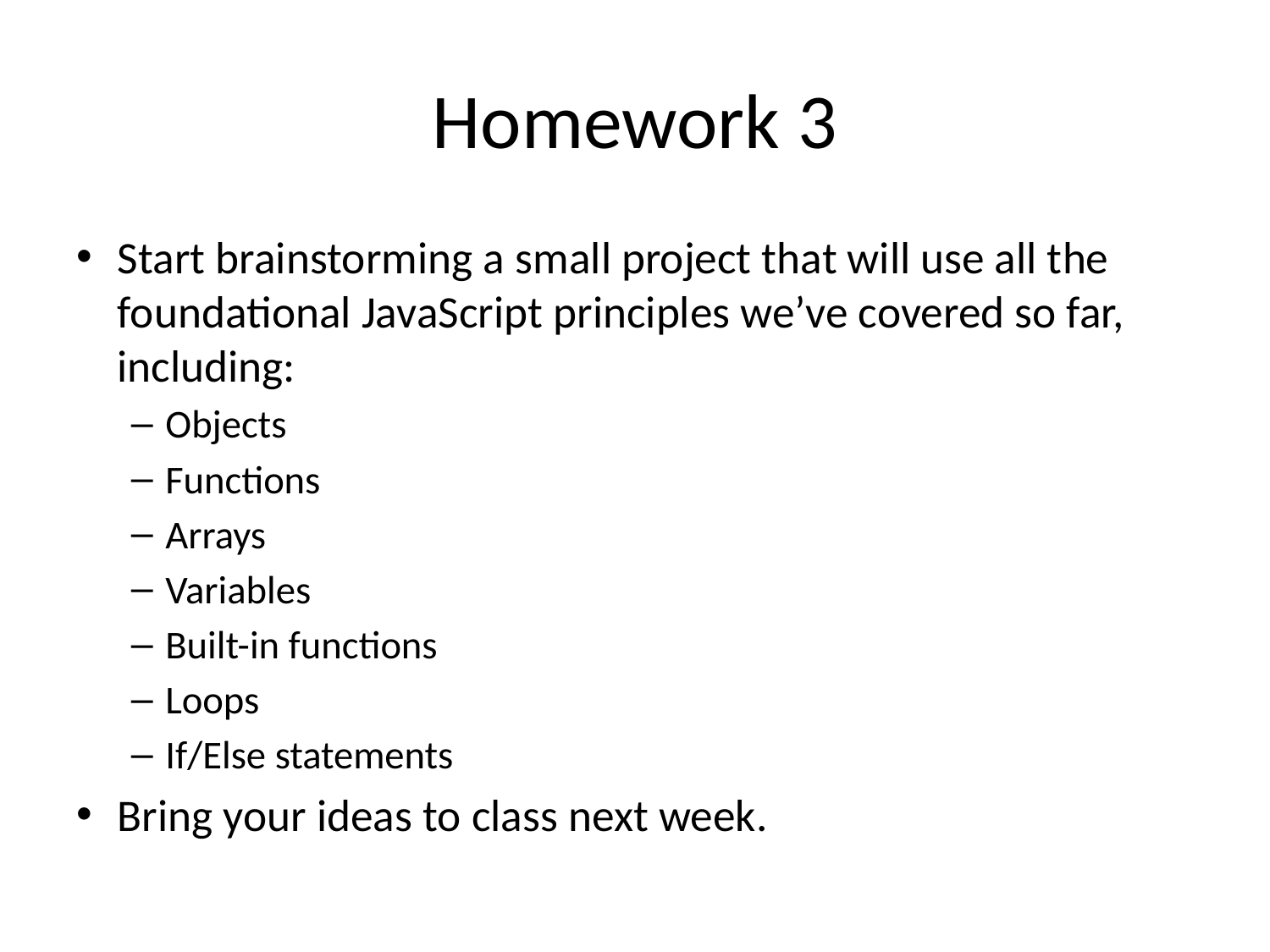

# Homework 3
Start brainstorming a small project that will use all the foundational JavaScript principles we’ve covered so far, including:
Objects
Functions
Arrays
Variables
Built-in functions
Loops
If/Else statements
Bring your ideas to class next week.